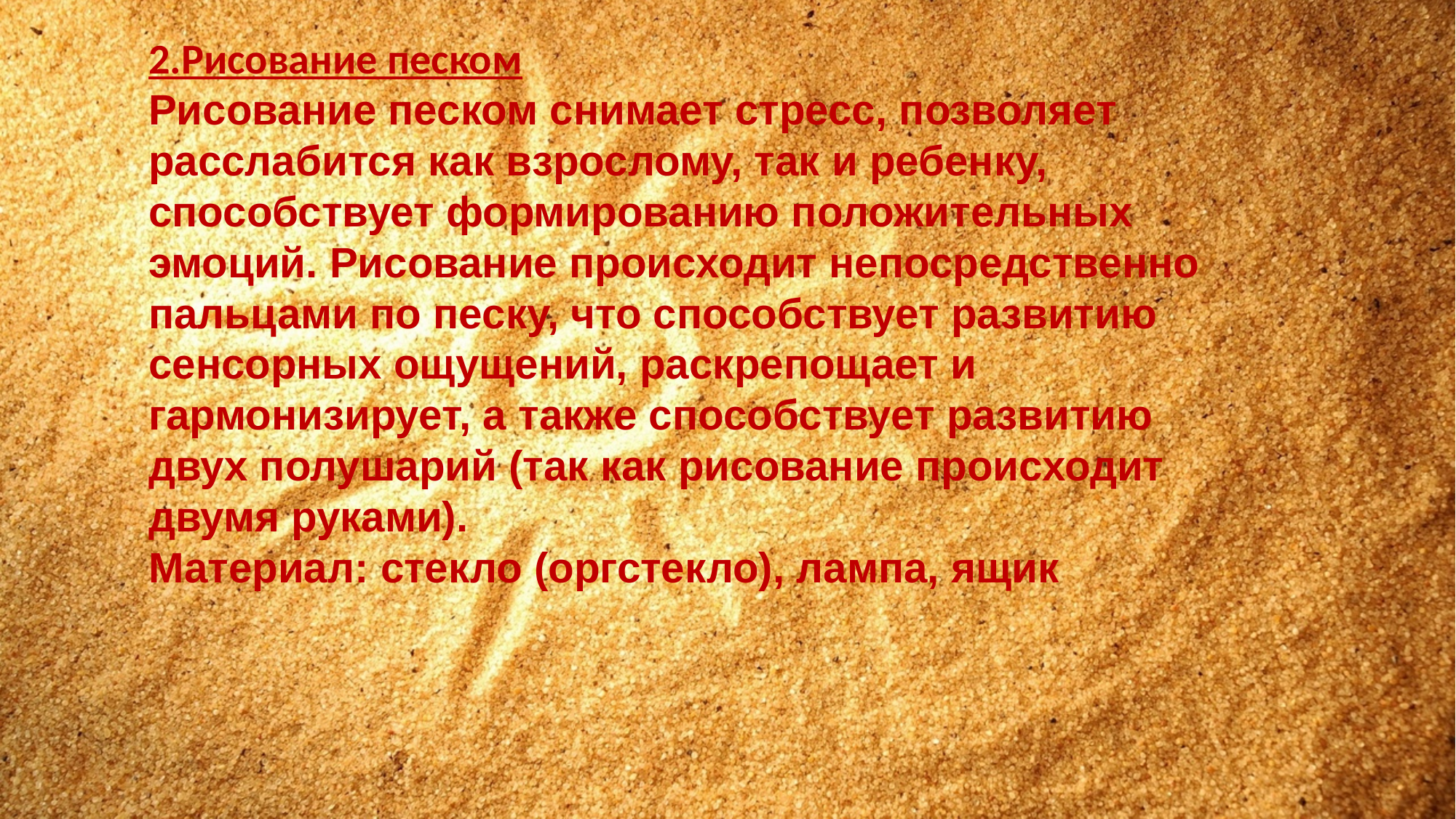

2.Рисование песком
Рисование песком снимает стресс, позволяет расслабится как взрослому, так и ребенку, способствует формированию положительных эмоций. Рисование происходит непосредственно пальцами по песку, что способствует развитию сенсорных ощущений, раскрепощает и гармонизирует, а также способствует развитию двух полушарий (так как рисование происходит двумя руками).        
Материал: стекло (оргстекло), лампа, ящик